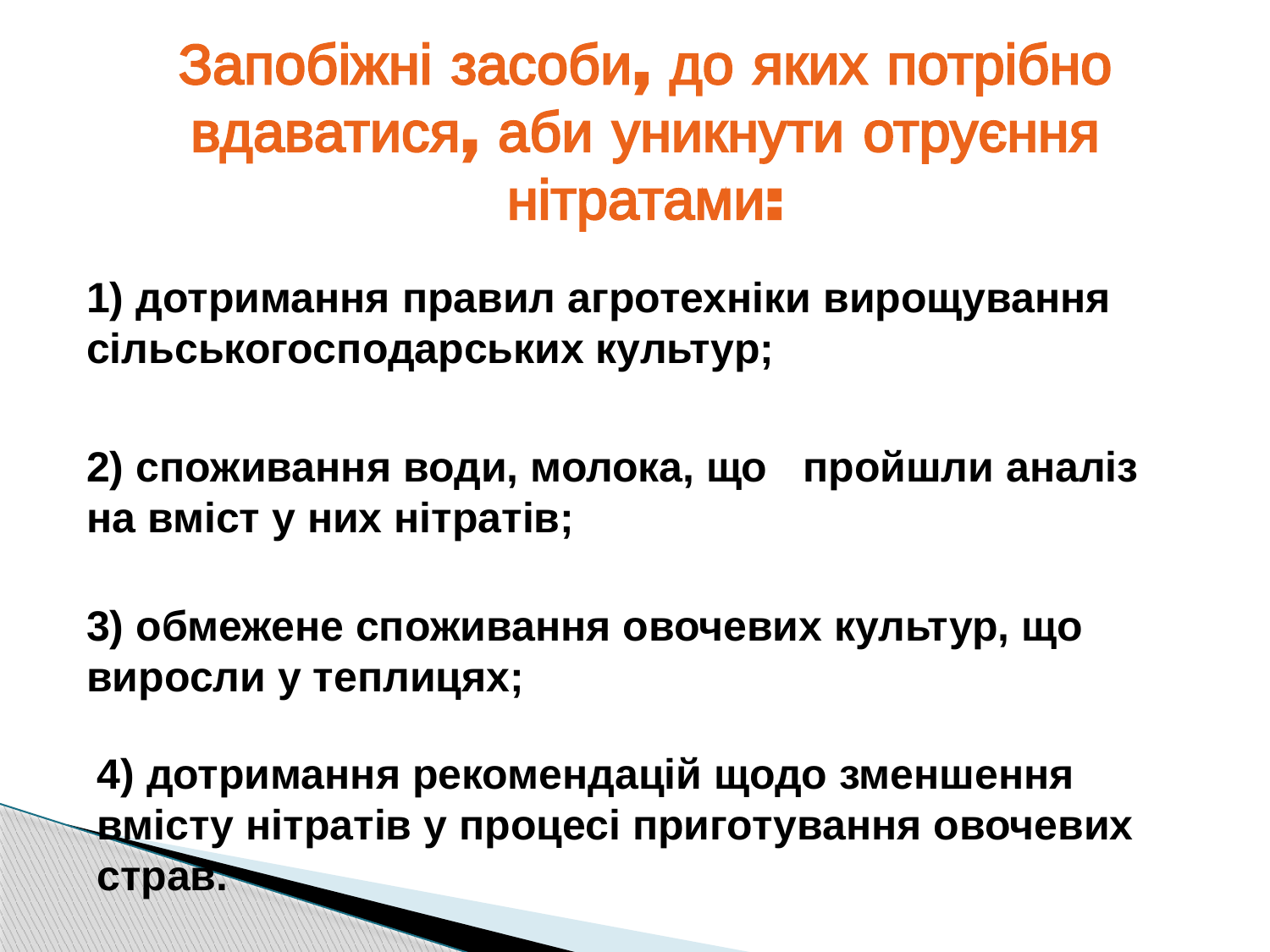

Запобіжні засоби, до яких потрібно вдаватися, аби уникнути отруєння нітратами:
1) дотримання правил агротехніки вирощування сільськогосподарських культур;
2) споживання води, молока, що   пройшли аналіз на вміст у них нітратів;
3) обмежене споживання овочевих культур, що виросли у теплицях;
4) дотримання рекомендацій щодо зменшення вмісту нітратів у процесі приготування овочевих страв.